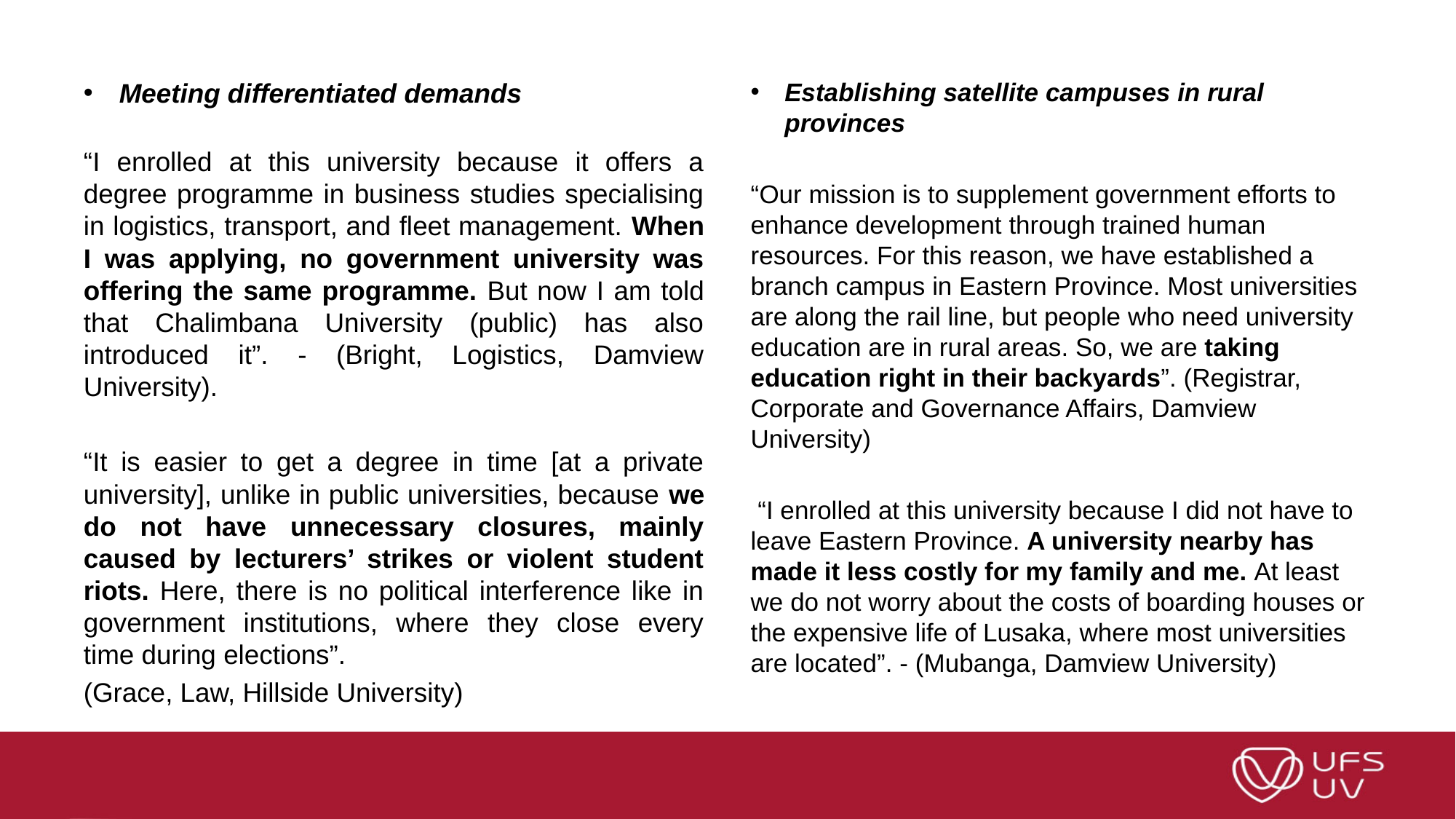

Meeting differentiated demands

“I enrolled at this university because it offers a degree programme in business studies specialising in logistics, transport, and fleet management. When I was applying, no government university was offering the same programme. But now I am told that Chalimbana University (public) has also introduced it”. - (Bright, Logistics, Damview University).

“It is easier to get a degree in time [at a private university], unlike in public universities, because we do not have unnecessary closures, mainly caused by lecturers’ strikes or violent student riots. Here, there is no political interference like in government institutions, where they close every time during elections”.
(Grace, Law, Hillside University)

Establishing satellite campuses in rural provinces

“Our mission is to supplement government efforts to enhance development through trained human resources. For this reason, we have established a branch campus in Eastern Province. Most universities are along the rail line, but people who need university education are in rural areas. So, we are taking education right in their backyards”. (Registrar, Corporate and Governance Affairs, Damview University)

 “I enrolled at this university because I did not have to leave Eastern Province. A university nearby has made it less costly for my family and me. At least we do not worry about the costs of boarding houses or the expensive life of Lusaka, where most universities are located”. - (Mubanga, Damview University)